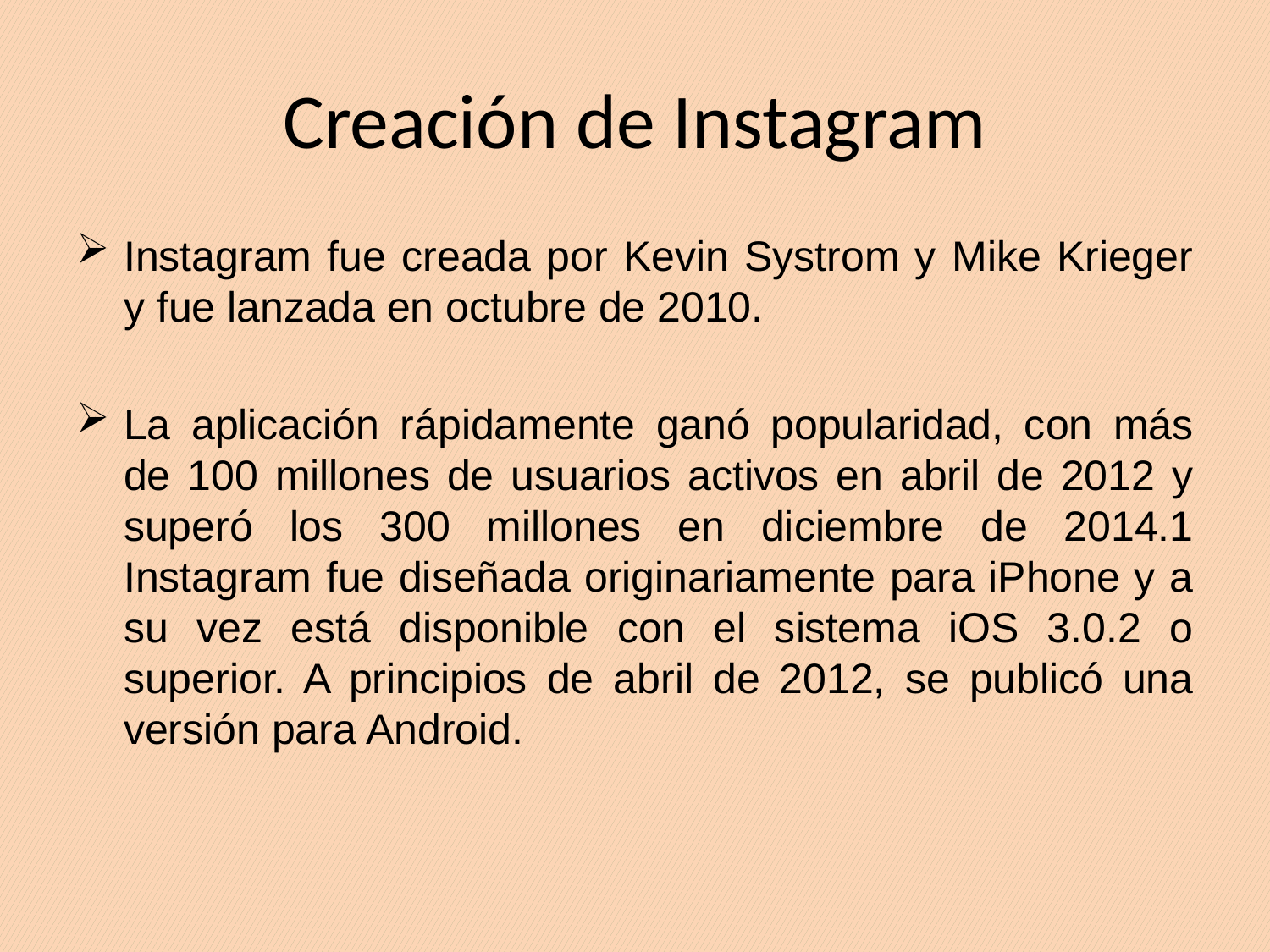

# Creación de Instagram
Instagram fue creada por Kevin Systrom y Mike Krieger y fue lanzada en octubre de 2010.

La aplicación rápidamente ganó popularidad, con más de 100 millones de usuarios activos en abril de 2012 y superó los 300 millones en diciembre de 2014.1 Instagram fue diseñada originariamente para iPhone y a su vez está disponible con el sistema iOS 3.0.2 o superior. A principios de abril de 2012, se publicó una versión para Android.